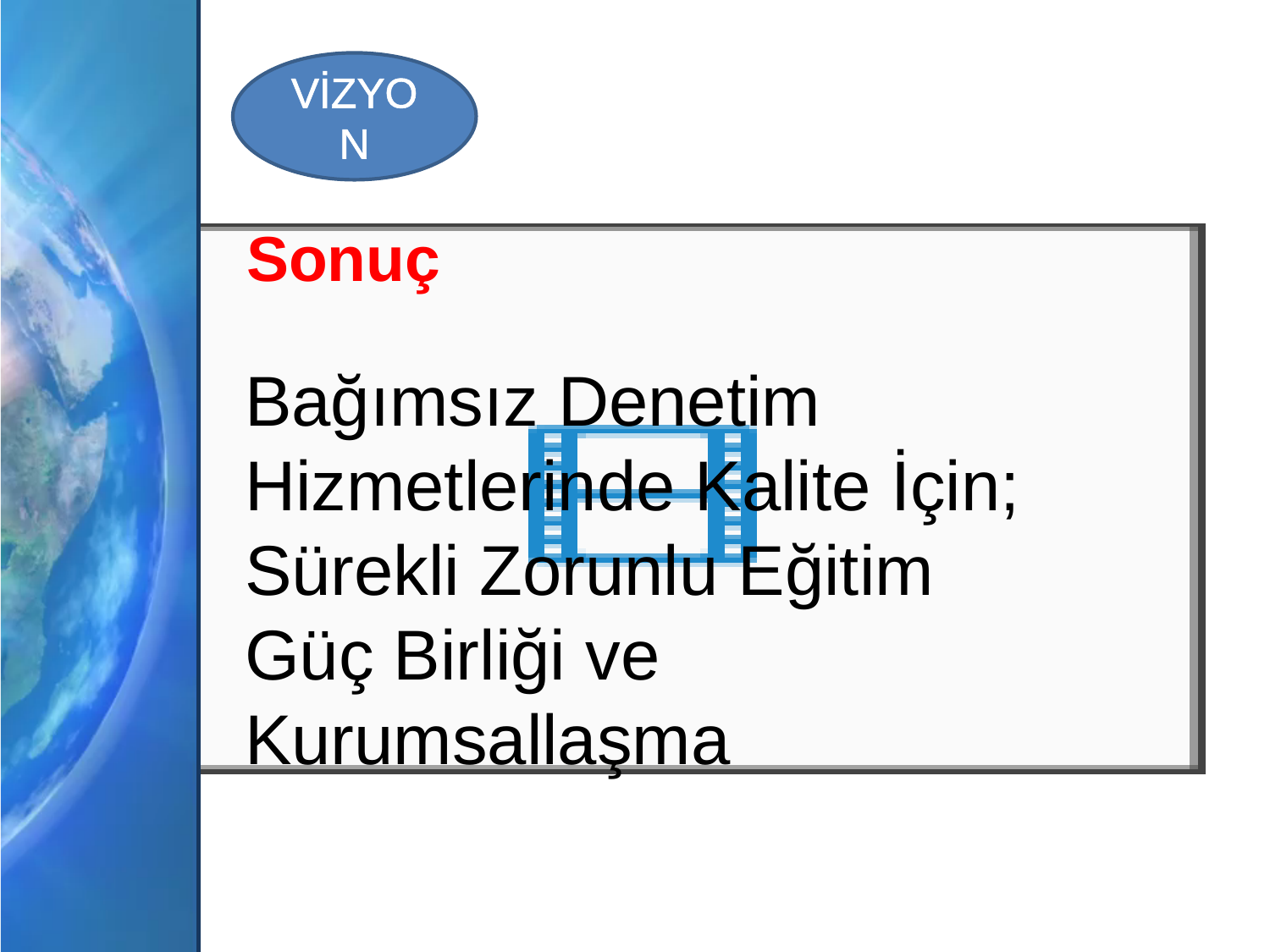

VİZYON

Sonuç

Bağımsız Denetim Hizmetlerinde Kalite İçin;
Sürekli Zorunlu Eğitim
Güç Birliği ve
Kurumsallaşma